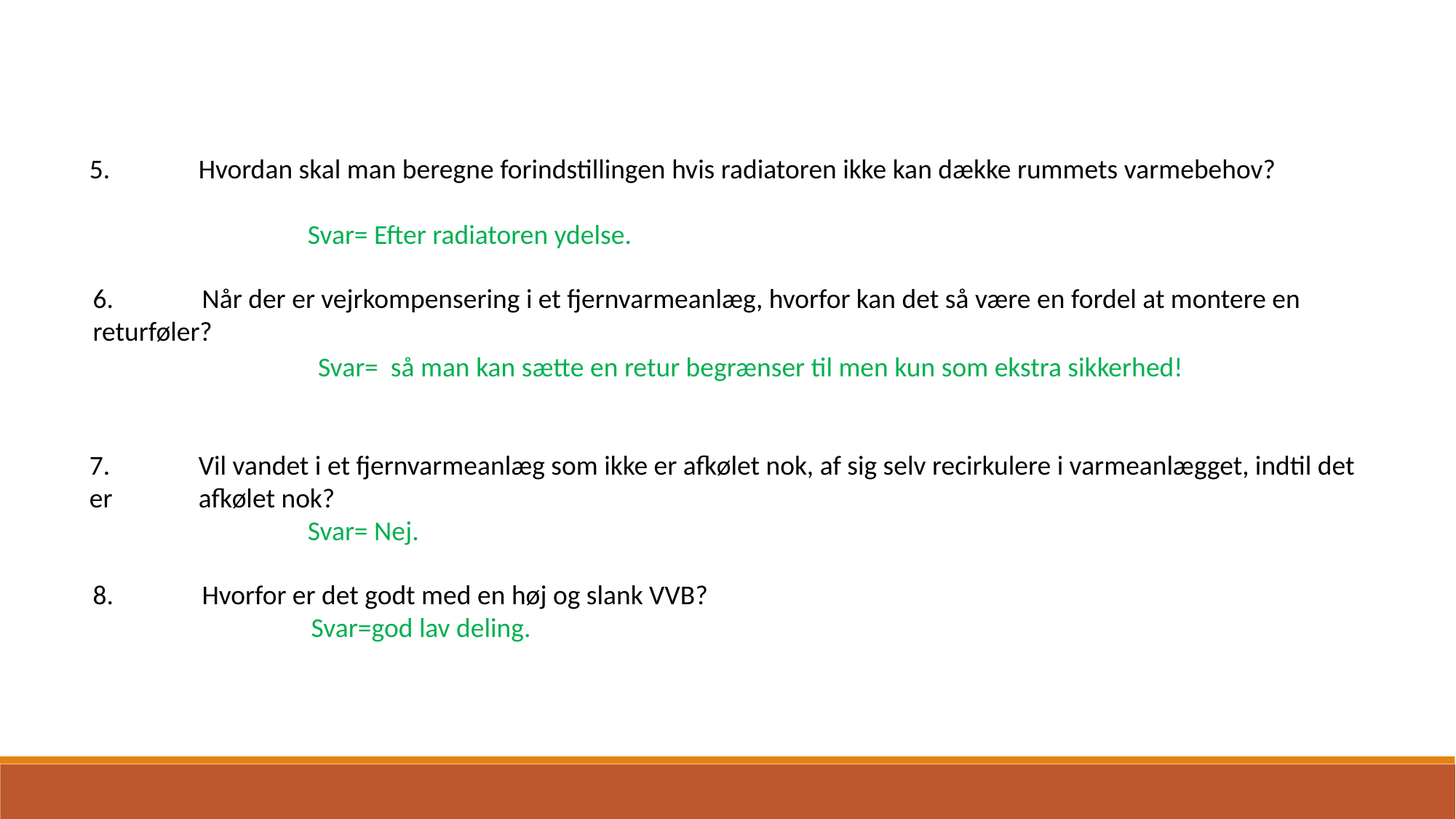

5.	Hvordan skal man beregne forindstillingen hvis radiatoren ikke kan dække rummets varmebehov?
		Svar= Efter radiatoren ydelse.
6.  	Når der er vejrkompensering i et fjernvarmeanlæg, hvorfor kan det så være en fordel at montere en returføler?
		 Svar=  så man kan sætte en retur begrænser til men kun som ekstra sikkerhed!
7. 	Vil vandet i et fjernvarmeanlæg som ikke er afkølet nok, af sig selv recirkulere i varmeanlægget, indtil det er 	afkølet nok?
		Svar= Nej.
8. 	Hvorfor er det godt med en høj og slank VVB?
		Svar=god lav deling.